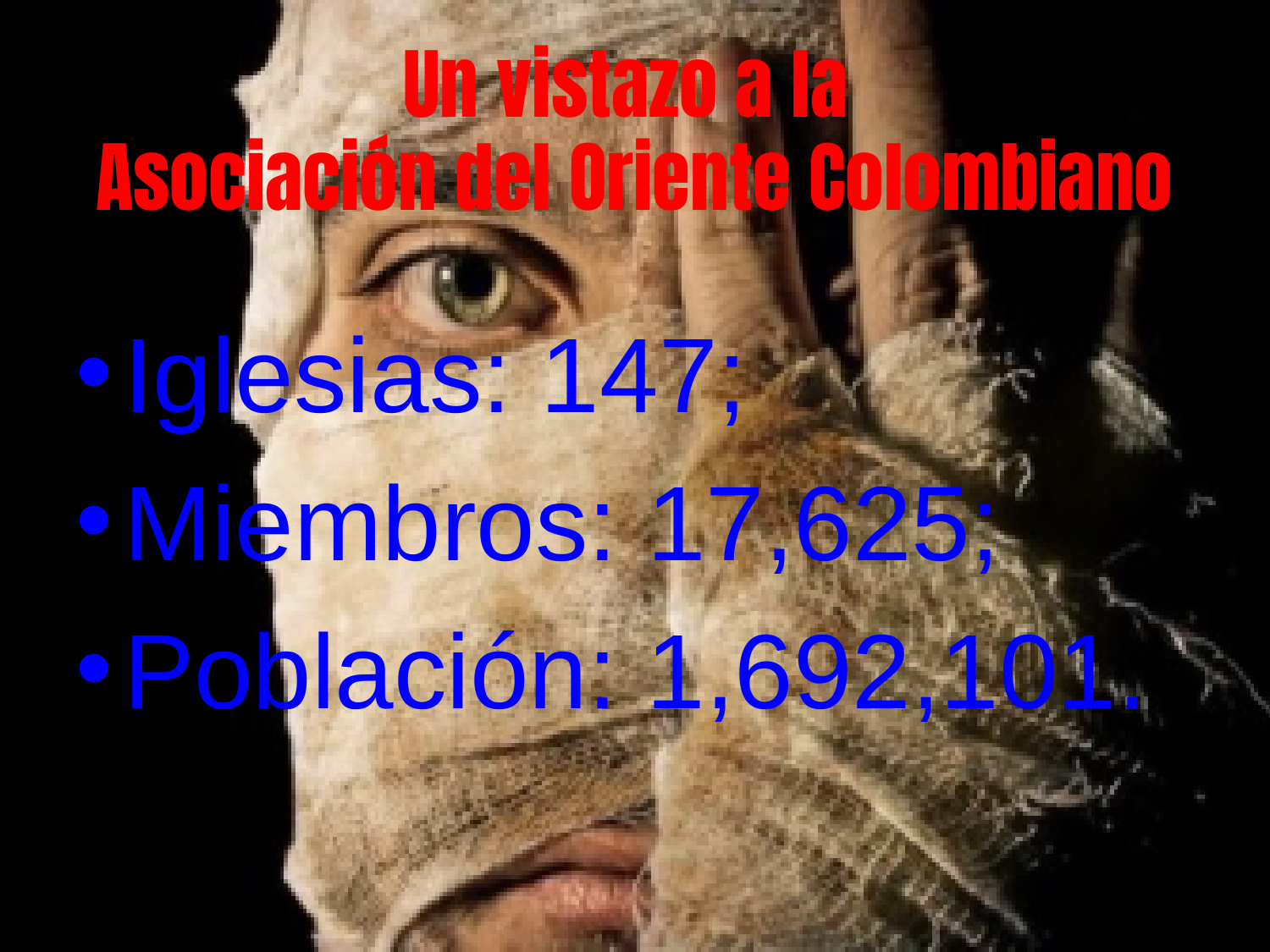

# Un vistazo a la Asociación del Oriente Colombiano
Iglesias: 147;
Miembros: 17,625;
Población: 1,692,101.